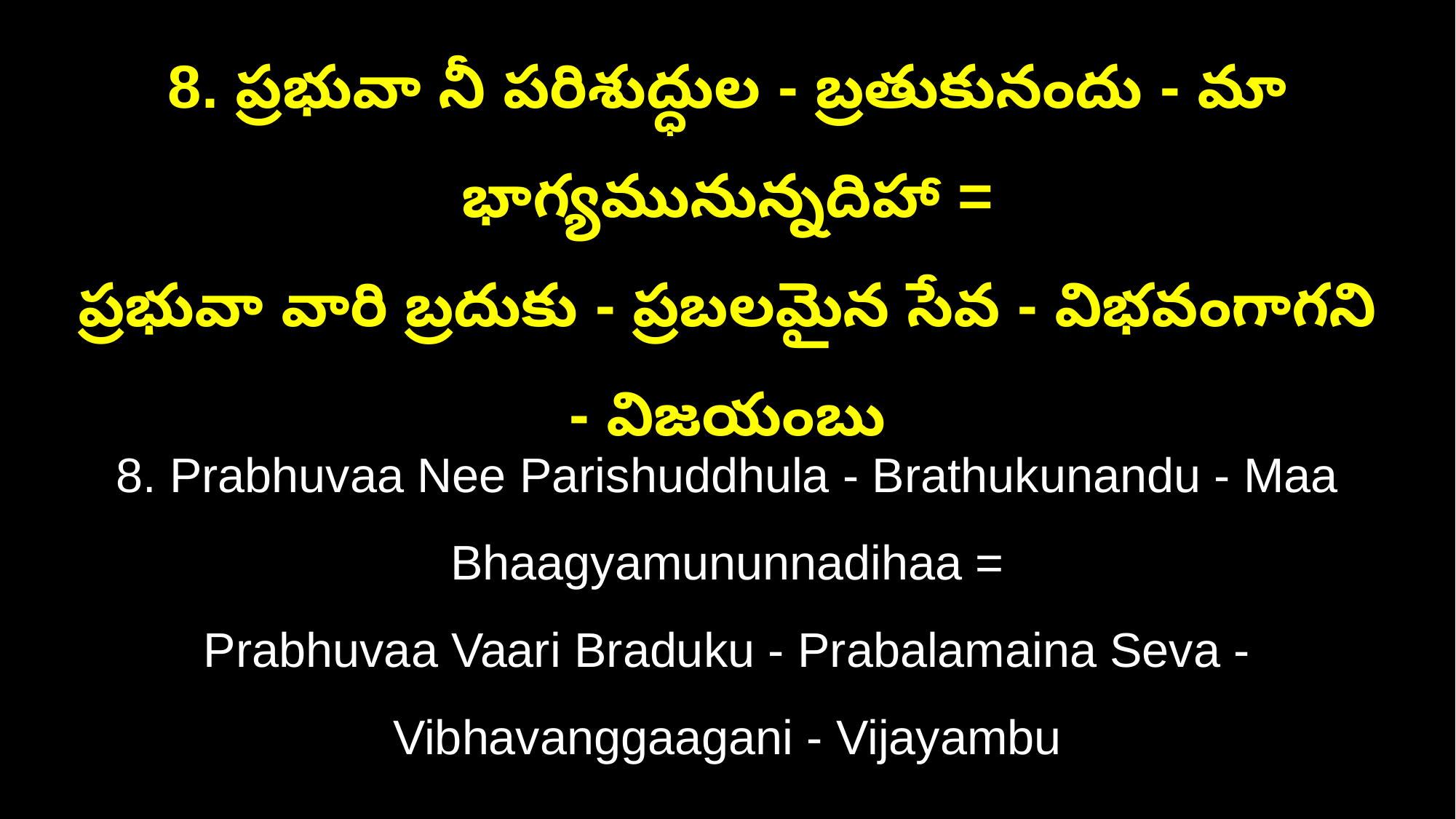

8. ప్రభువా నీ పరిశుద్ధుల - బ్రతుకునందు - మా భాగ్యమునున్నదిహా =
ప్రభువా వారి బ్రదుకు - ప్రబలమైన సేవ - విభవంగాగని - విజయంబు
8. Prabhuvaa Nee Parishuddhula - Brathukunandu - Maa Bhaagyamununnadihaa =
Prabhuvaa Vaari Braduku - Prabalamaina Seva - Vibhavanggaagani - Vijayambu